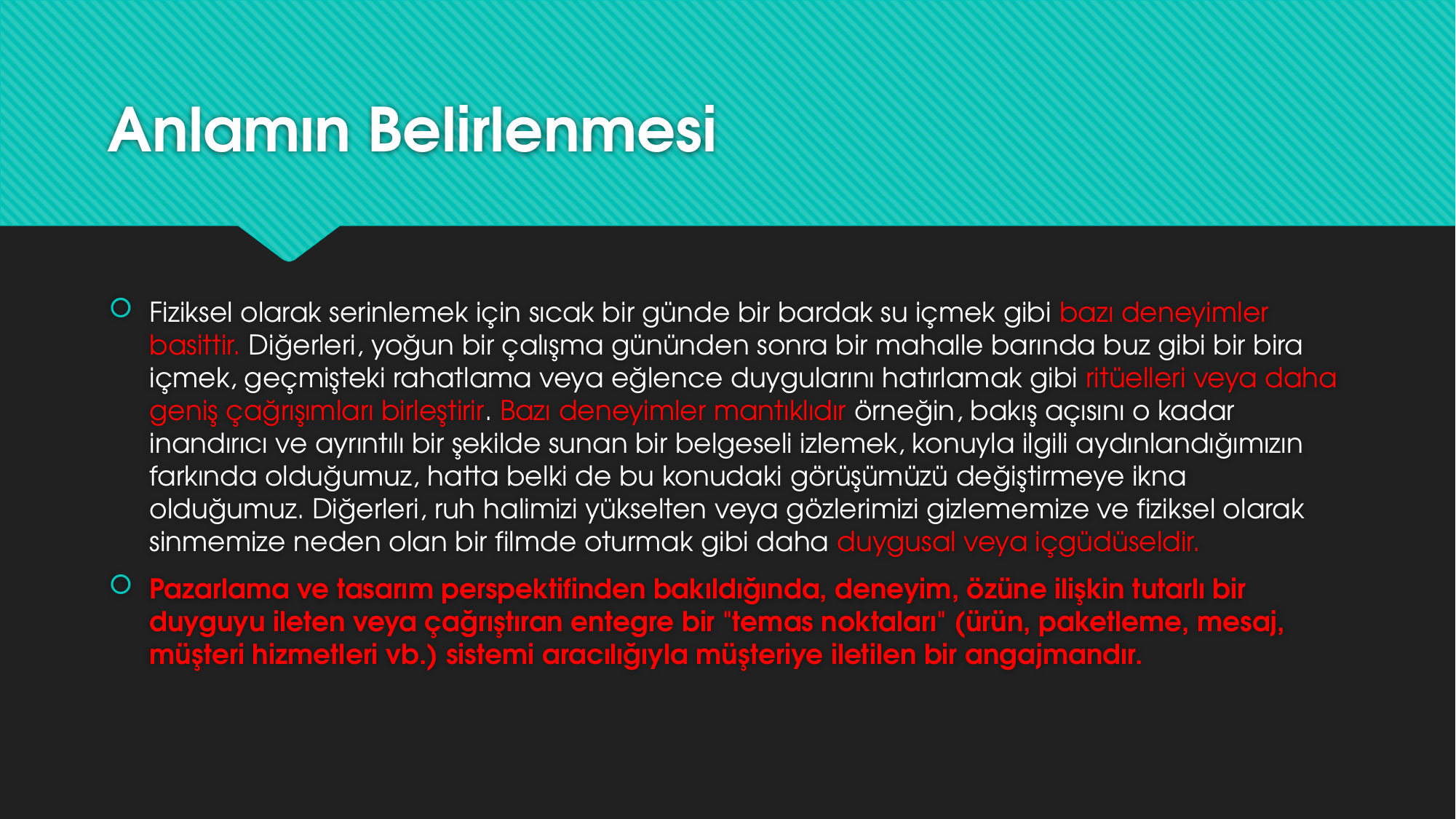

# Anlamın Belirlenmesi
Fiziksel olarak serinlemek için sıcak bir günde bir bardak su içmek gibi bazı deneyimler basittir. Diğerleri, yoğun bir çalışma gününden sonra bir mahalle barında buz gibi bir bira içmek, geçmişteki rahatlama veya eğlence duygularını hatırlamak gibi ritüelleri veya daha geniş çağrışımları birleştirir. Bazı deneyimler mantıklıdır örneğin, bakış açısını o kadar inandırıcı ve ayrıntılı bir şekilde sunan bir belgeseli izlemek, konuyla ilgili aydınlandığımızın farkında olduğumuz, hatta belki de bu konudaki görüşümüzü değiştirmeye ikna olduğumuz. Diğerleri, ruh halimizi yükselten veya gözlerimizi gizlememize ve fiziksel olarak sinmemize neden olan bir filmde oturmak gibi daha duygusal veya içgüdüseldir.
Pazarlama ve tasarım perspektifinden bakıldığında, deneyim, özüne ilişkin tutarlı bir duyguyu ileten veya çağrıştıran entegre bir "temas noktaları" (ürün, paketleme, mesaj, müşteri hizmetleri vb.) sistemi aracılığıyla müşteriye iletilen bir angajmandır.